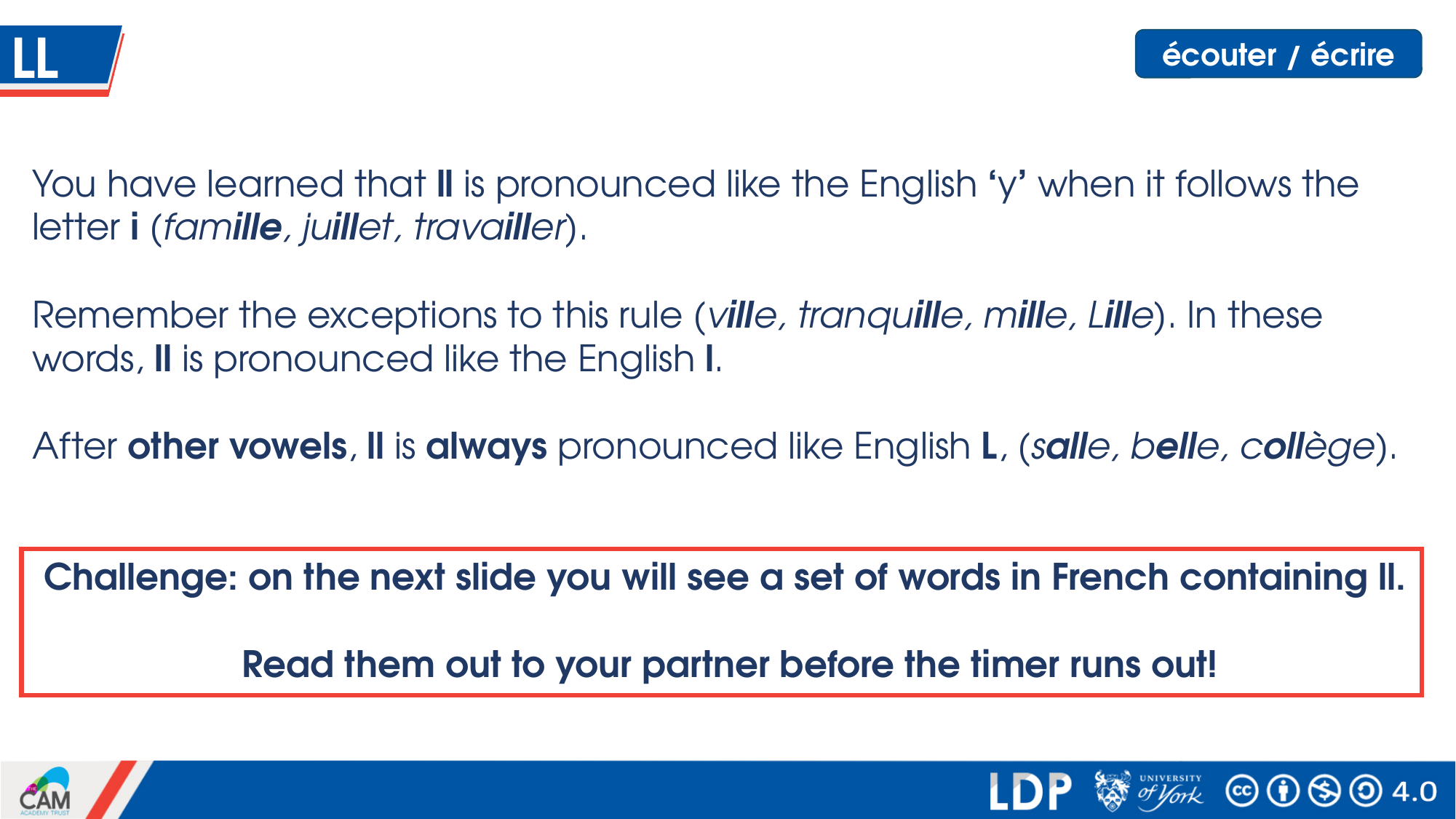

# LL
écouter / écrire
You have learned that ll is pronounced like the English ‘y’ when it follows the letter i (famille, juillet, travailler).

Remember the exceptions to this rule (ville, tranquille, mille, Lille). In these words, ll is pronounced like the English l.

After other vowels, ll is always pronounced like English L, (salle, belle, collège).

Challenge: on the next slide you will see a set of words in French containing ll.

Read them out to your partner before the timer runs out!